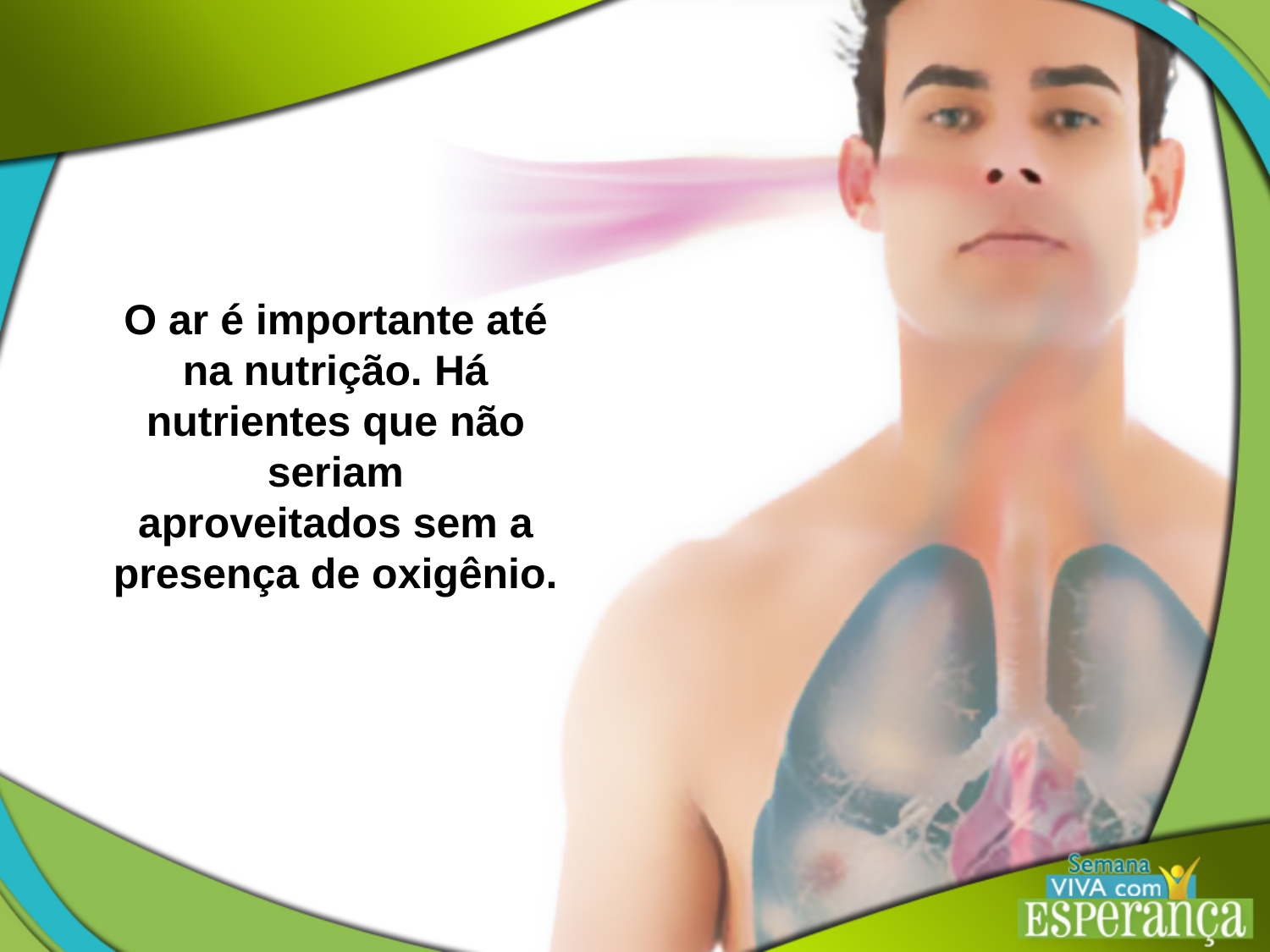

O ar é importante até na nutrição. Há nutrientes que não seriam
aproveitados sem a presença de oxigênio.